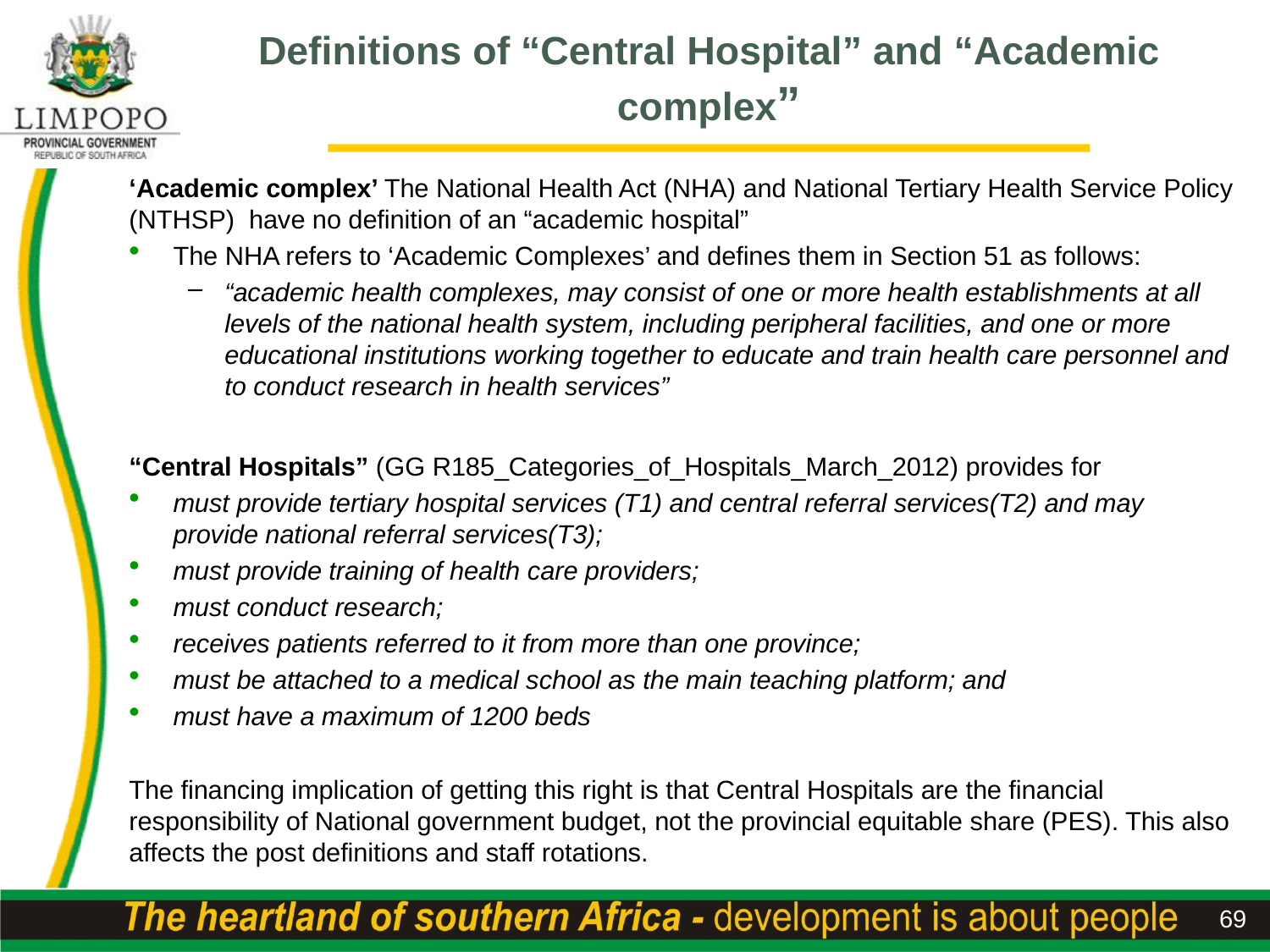

# Definitions of “Central Hospital” and “Academic complex”
‘Academic complex’ The National Health Act (NHA) and National Tertiary Health Service Policy (NTHSP)  have no definition of an “academic hospital”
The NHA refers to ‘Academic Complexes’ and defines them in Section 51 as follows:
“academic health complexes, may consist of one or more health establishments at all levels of the national health system, including peripheral facilities, and one or more educational institutions working together to educate and train health care personnel and to conduct research in health services”

“Central Hospitals” (GG R185_Categories_of_Hospitals_March_2012) provides for
must provide tertiary hospital services (T1) and central referral services(T2) and may provide national referral services(T3);
must provide training of health care providers;
must conduct research;
receives patients referred to it from more than one province;
must be attached to a medical school as the main teaching platform; and
must have a maximum of 1200 beds

The financing implication of getting this right is that Central Hospitals are the financial responsibility of National government budget, not the provincial equitable share (PES). This also affects the post definitions and staff rotations.

69